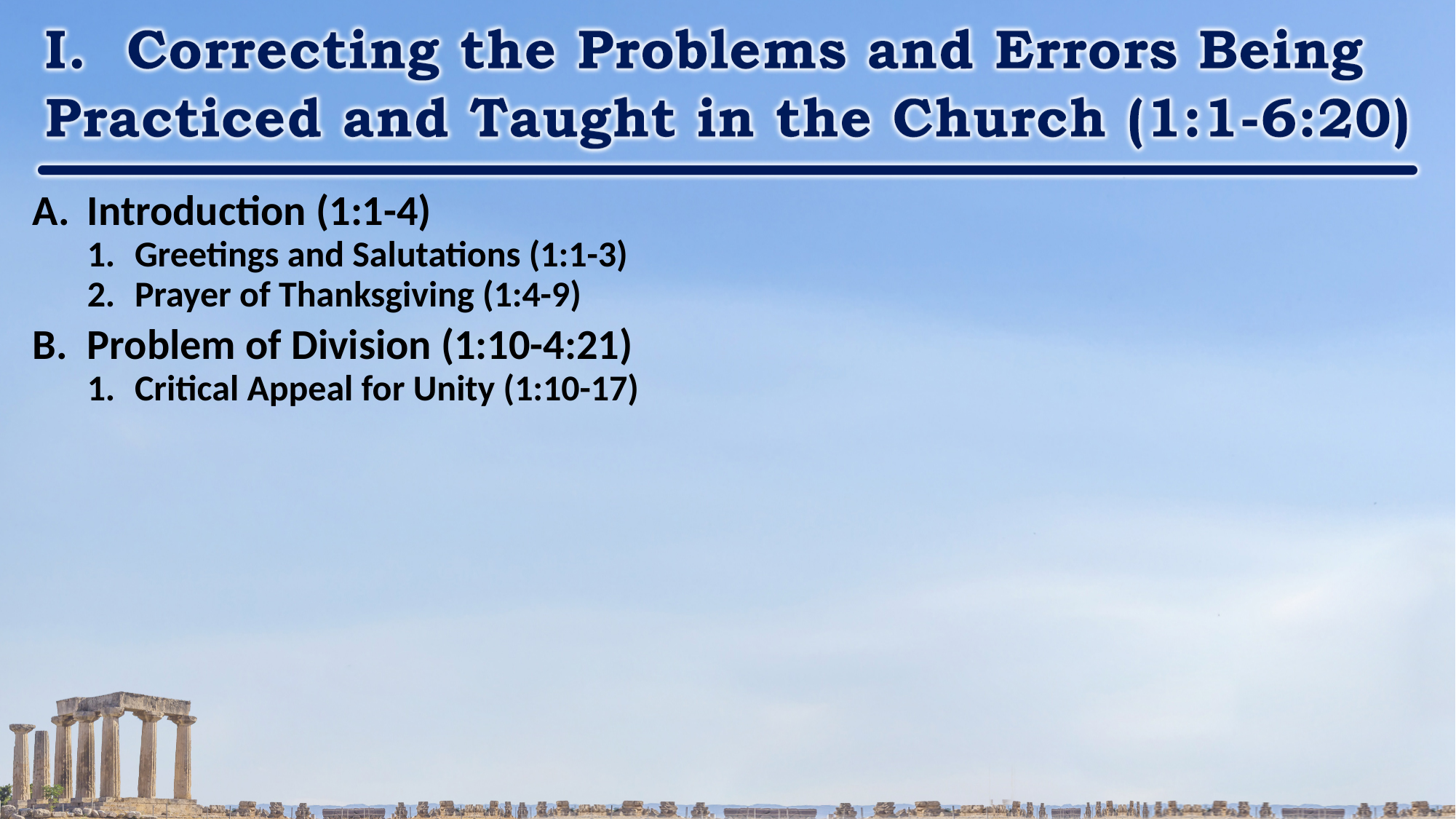

Introduction (1:1-4)
Greetings and Salutations (1:1-3)
Prayer of Thanksgiving (1:4-9)
Problem of Division (1:10-4:21)
Critical Appeal for Unity (1:10-17)